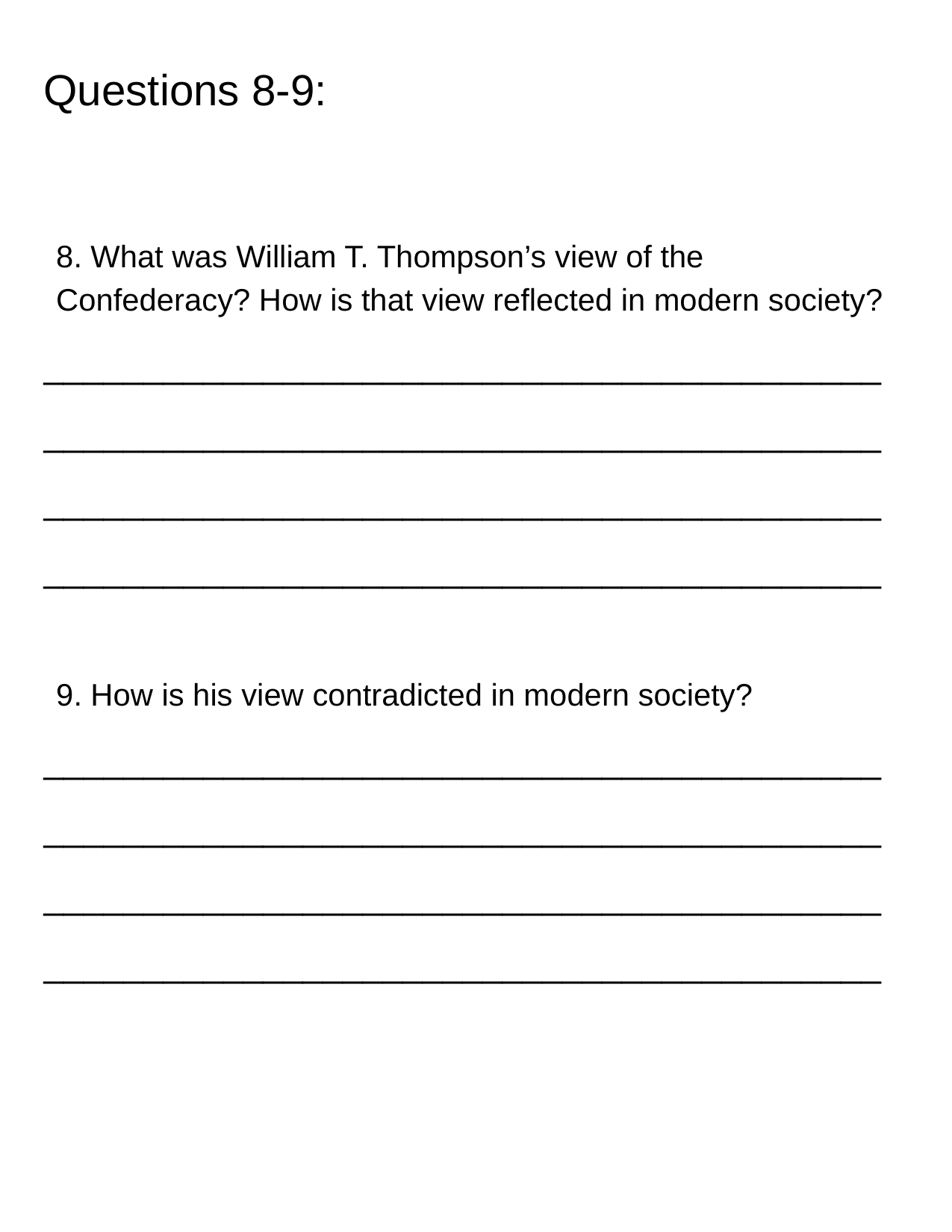

# Questions 8-9:
8. What was William T. Thompson’s view of the Confederacy? How is that view reflected in modern society?
__________________________________________
__________________________________________
__________________________________________
__________________________________________

9. How is his view contradicted in modern society?
__________________________________________
__________________________________________
__________________________________________
__________________________________________